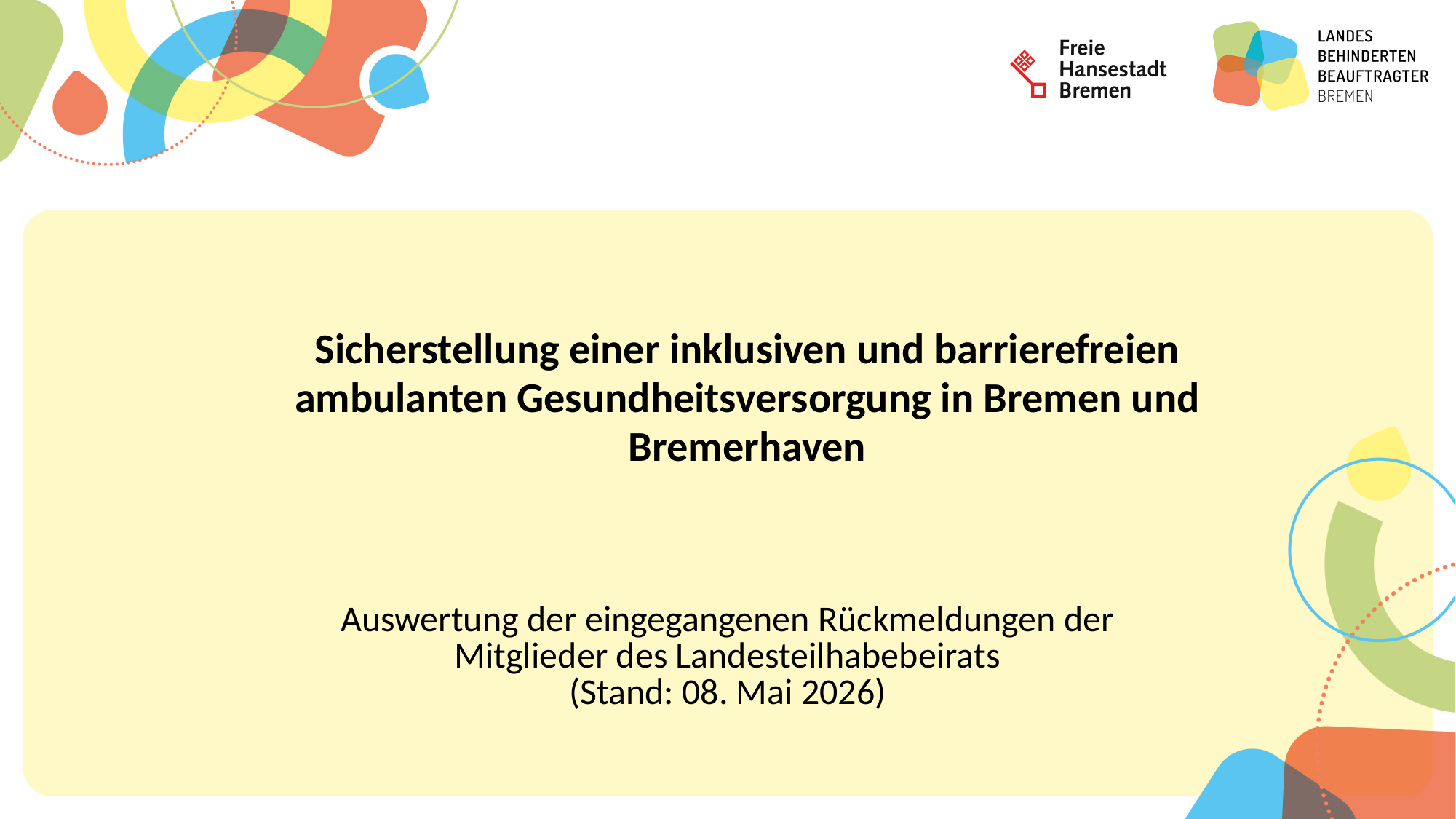

# Sicherstellung einer inklusiven und barrierefreien ambulanten Gesundheitsversorgung in Bremen und Bremerhaven
Auswertung der eingegangenen Rückmeldungen der Mitglieder des Landesteilhabebeirats
(Stand: 08. Mai 2026)